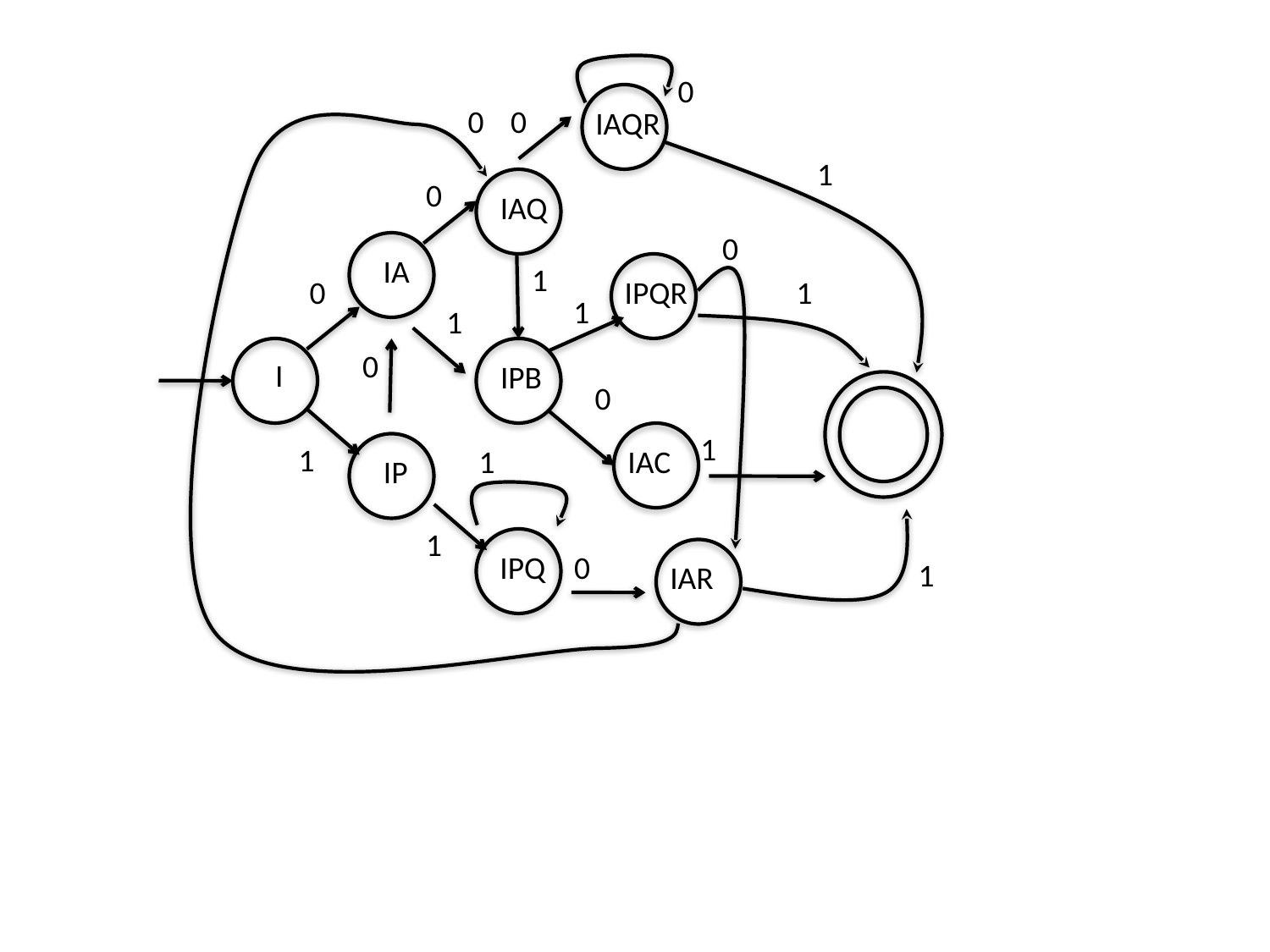

0

0
0
IAQR

1
0

IAQ
0

IA

1

0
IPQR
1
1
1

0
I
IPB
0

1
1

1
IAC
IP

1

IPQ
0
1
IAR